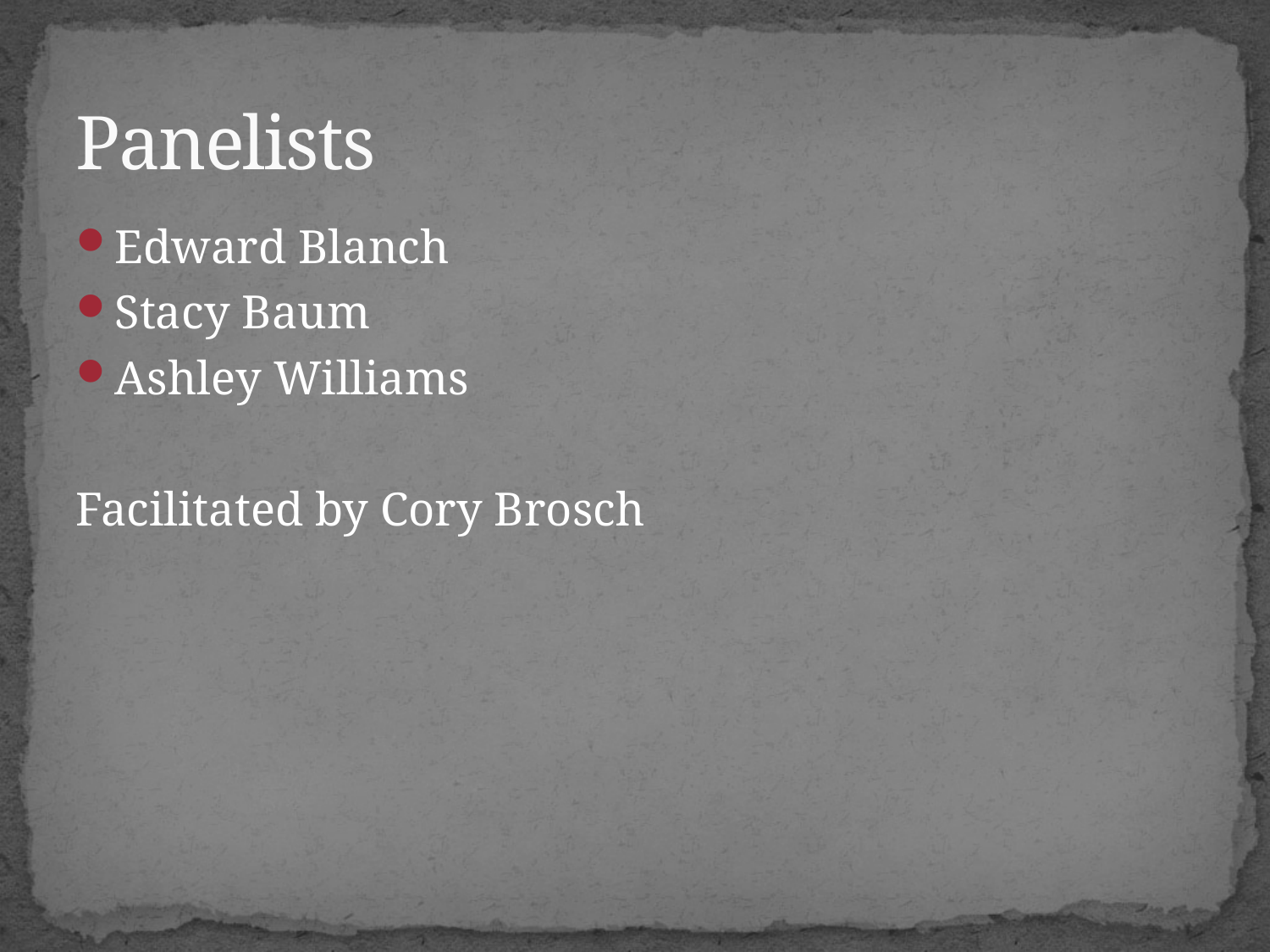

# Panelists
Edward Blanch
Stacy Baum
Ashley Williams

Facilitated by Cory Brosch